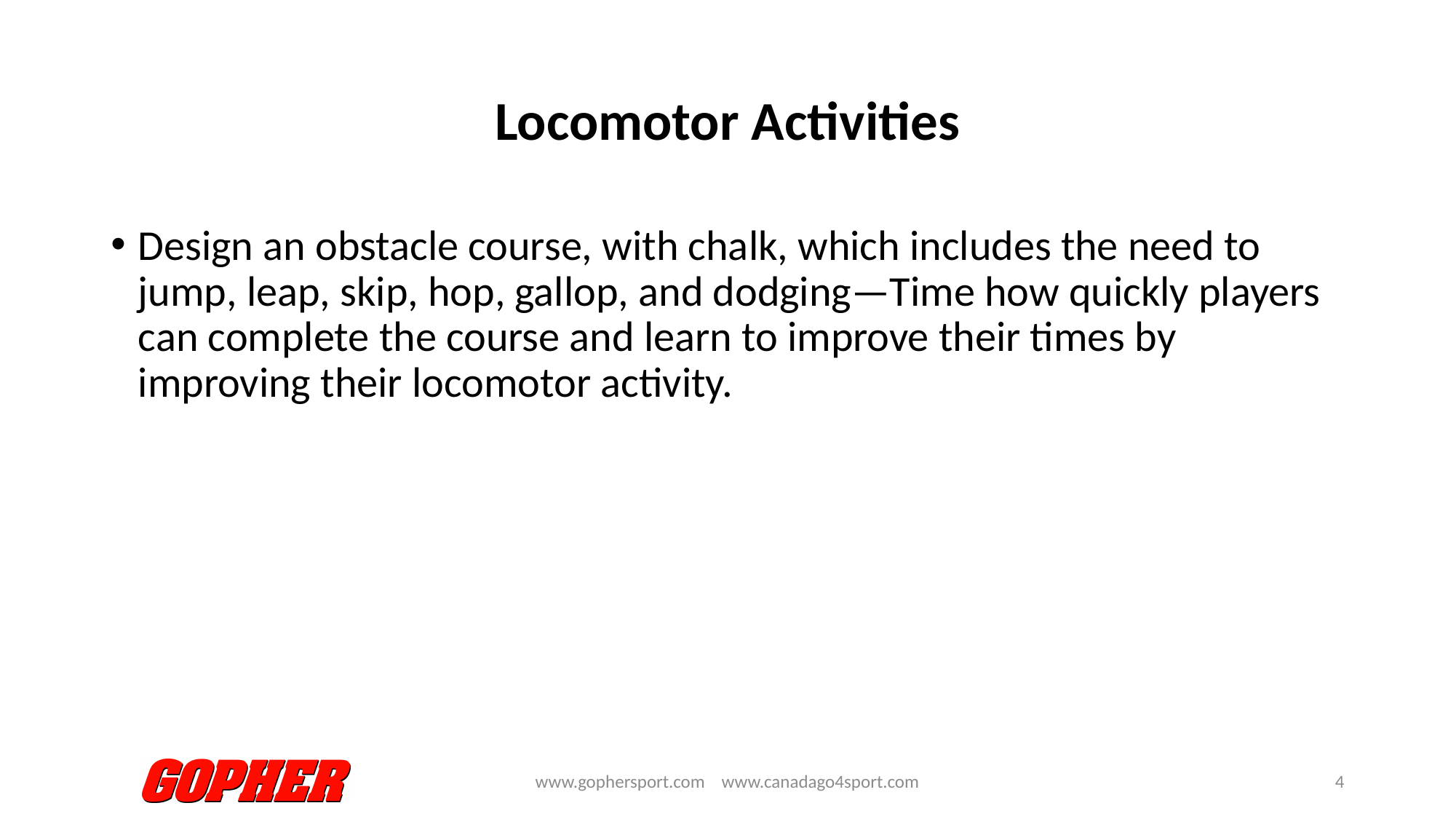

# Locomotor Activities
Design an obstacle course, with chalk, which includes the need to jump, leap, skip, hop, gallop, and dodging—Time how quickly players can complete the course and learn to improve their times by improving their locomotor activity.
www.gophersport.com    www.canadago4sport.com
4